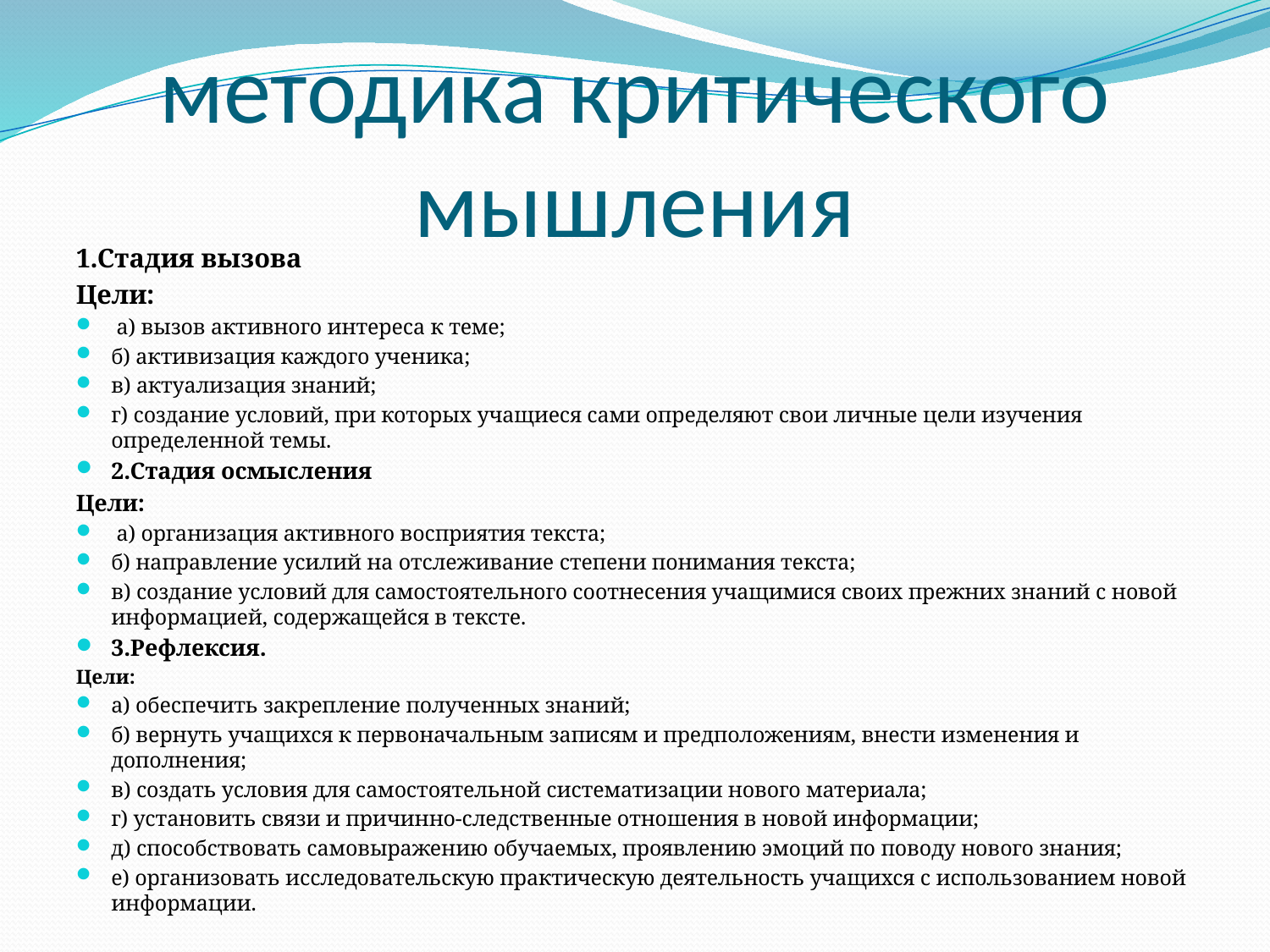

# методика критического мышления
1.Стадия вызова
Цели:
 а) вызов активного интереса к теме;
б) активизация каждого ученика;
в) актуализация знаний;
г) создание условий, при которых учащиеся сами определяют свои личные цели изучения определенной темы.
2.Стадия осмысления
Цели:
 а) организация активного восприятия текста;
б) направление усилий на отслеживание степени понимания текста;
в) создание условий для самостоятельного соотнесения учащимися своих прежних знаний с новой информацией, содержащейся в тексте.
3.Рефлексия.
Цели:
а) обеспечить закрепление полученных знаний;
б) вернуть учащихся к первоначальным записям и предположениям, внести изменения и дополнения;
в) создать условия для самостоятельной систематизации нового материала;
г) установить связи и причинно-следственные отношения в новой информации;
д) способствовать самовыражению обучаемых, проявлению эмоций по поводу нового знания;
е) организовать исследовательскую практическую деятельность учащихся с использованием новой информации.